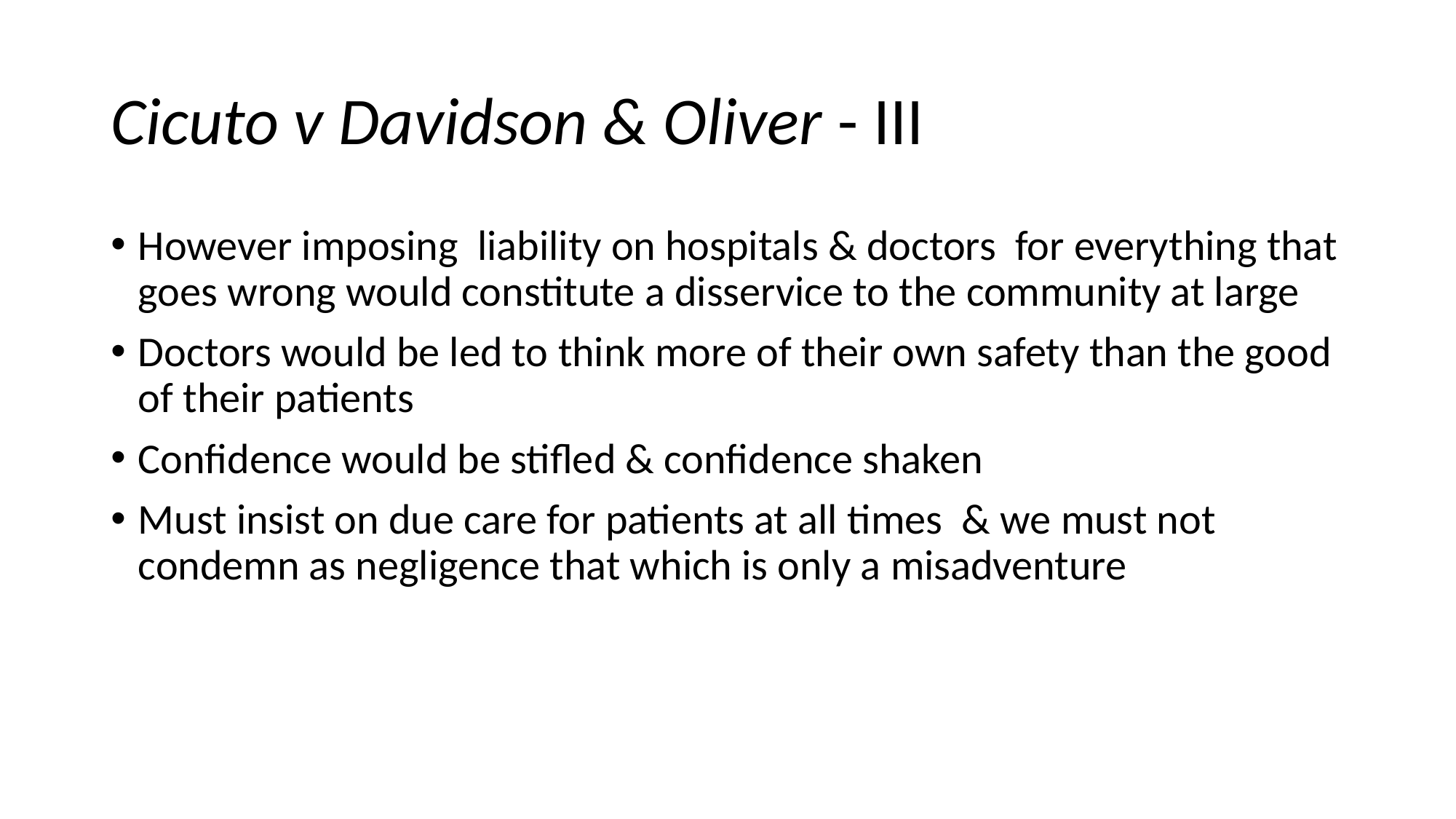

# Cicuto v Davidson & Oliver - III
However imposing  liability on hospitals & doctors  for everything that goes wrong would constitute a disservice to the community at large
Doctors would be led to think more of their own safety than the good of their patients
Confidence would be stifled & confidence shaken
Must insist on due care for patients at all times  & we must not condemn as negligence that which is only a misadventure